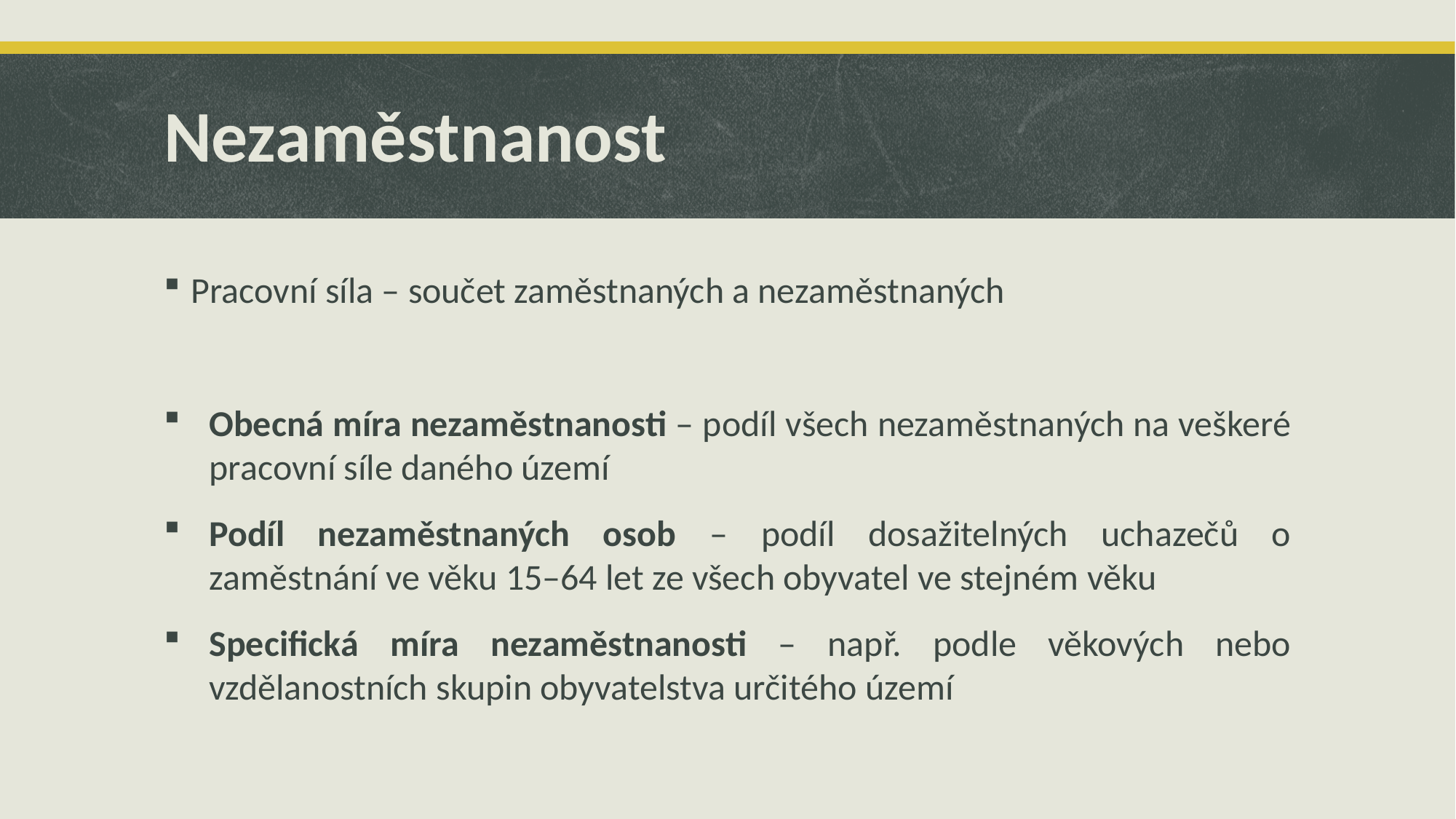

# Nezaměstnanost
Pracovní síla – součet zaměstnaných a nezaměstnaných

Obecná míra nezaměstnanosti – podíl všech nezaměstnaných na veškeré pracovní síle daného území
Podíl nezaměstnaných osob – podíl dosažitelných uchazečů o zaměstnání ve věku 15–64 let ze všech obyvatel ve stejném věku
Specifická míra nezaměstnanosti – např. podle věkových nebo vzdělanostních skupin obyvatelstva určitého území